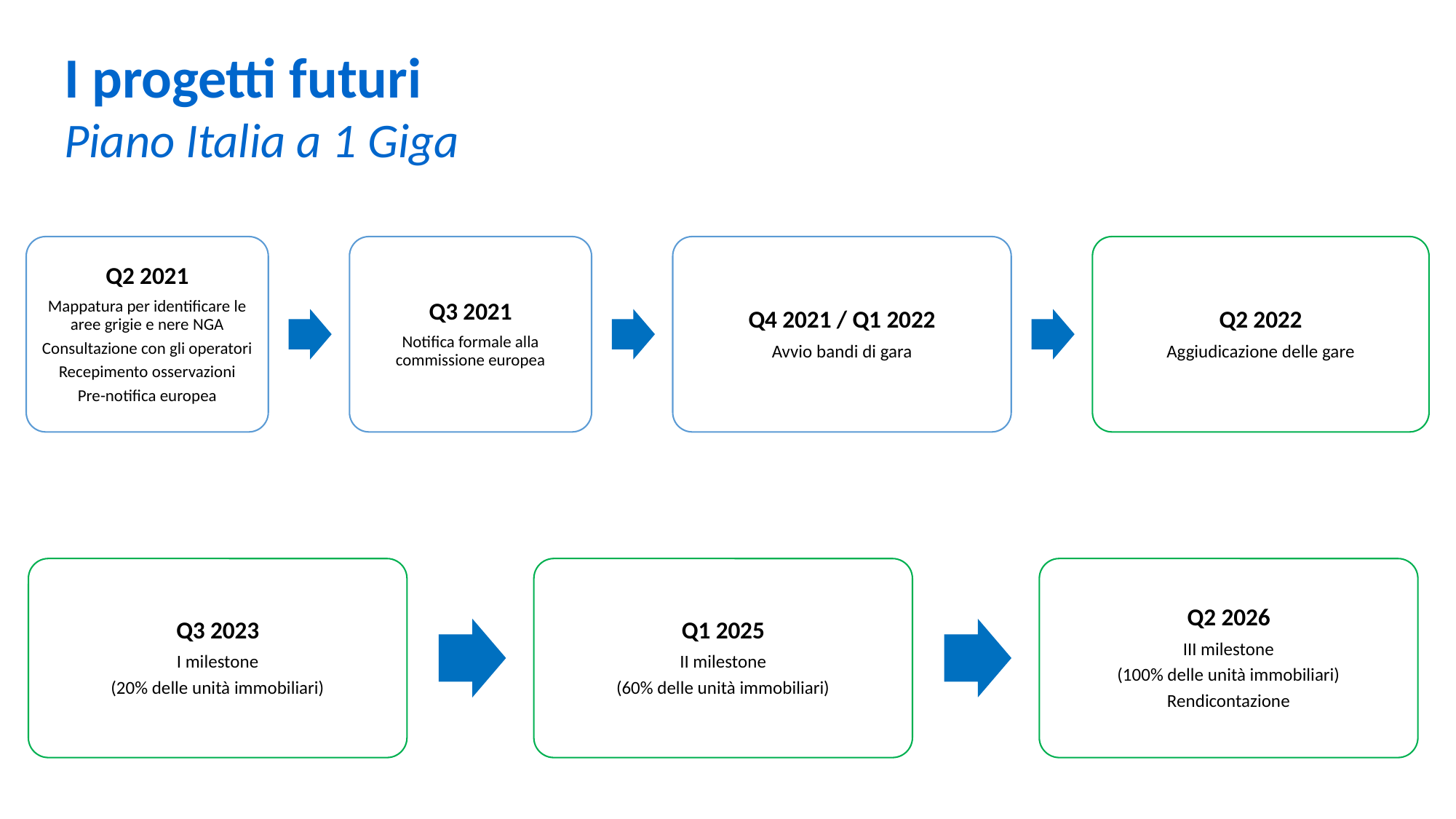

I progetti futuri
Piano Italia a 1 Giga

Q2 2021
Mappatura per identificare le aree grigie e nere NGA
Consultazione con gli operatori
Recepimento osservazioni
Pre-notifica europea
Q3 2021
Notifica formale alla commissione europea
Q4 2021 / Q1 2022
Avvio bandi di gara
Q2 2022
Aggiudicazione delle gare

Q3 2023
I milestone
(20% delle unità immobiliari)
Q1 2025
II milestone
(60% delle unità immobiliari)
Q2 2026
III milestone
(100% delle unità immobiliari)
Rendicontazione